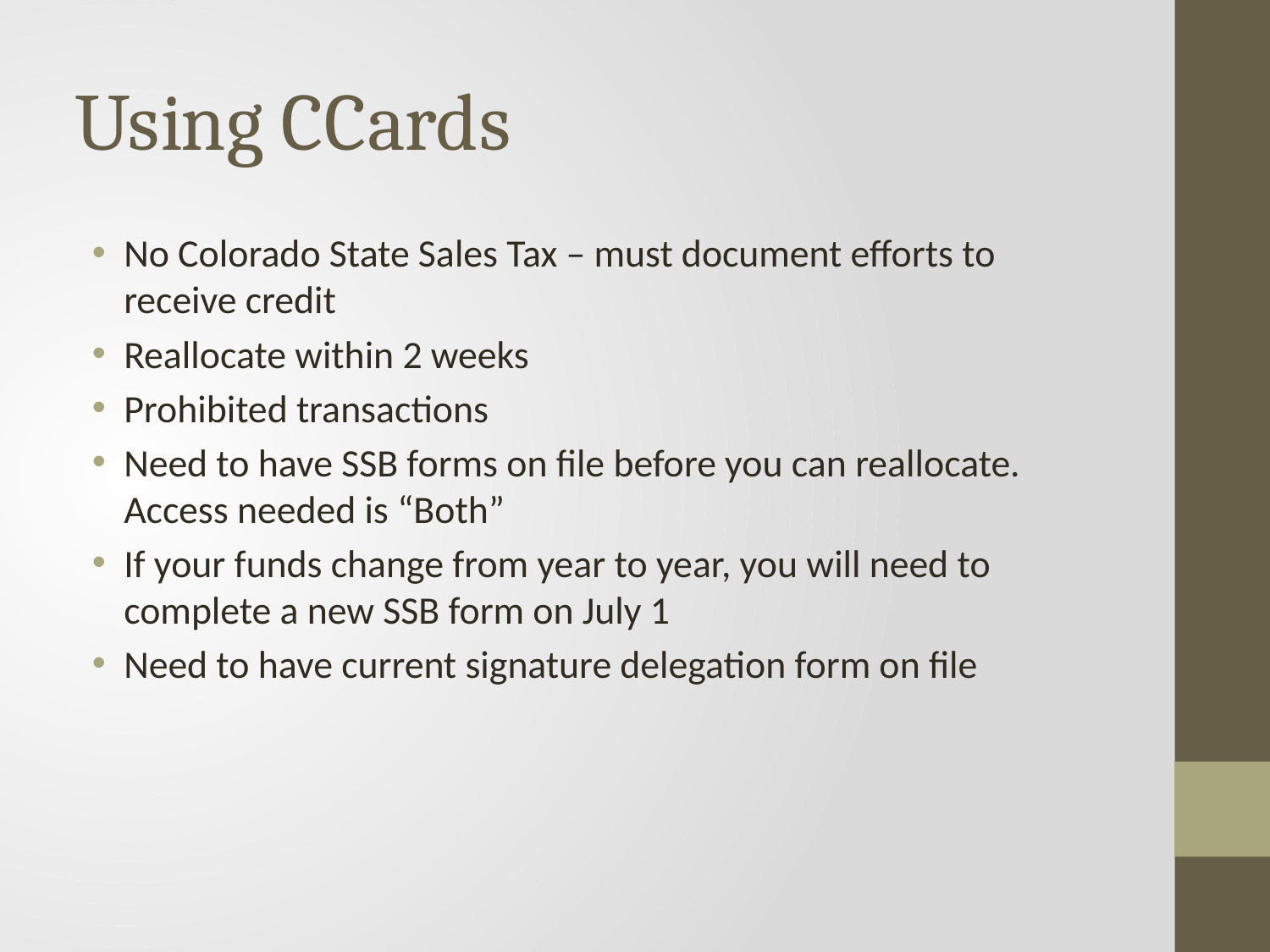

# Using CCards
No Colorado State Sales Tax – must document efforts to receive credit
Reallocate within 2 weeks
Prohibited transactions
Need to have SSB forms on file before you can reallocate.  Access needed is “Both”
If your funds change from year to year, you will need to complete a new SSB form on July 1
Need to have current signature delegation form on file